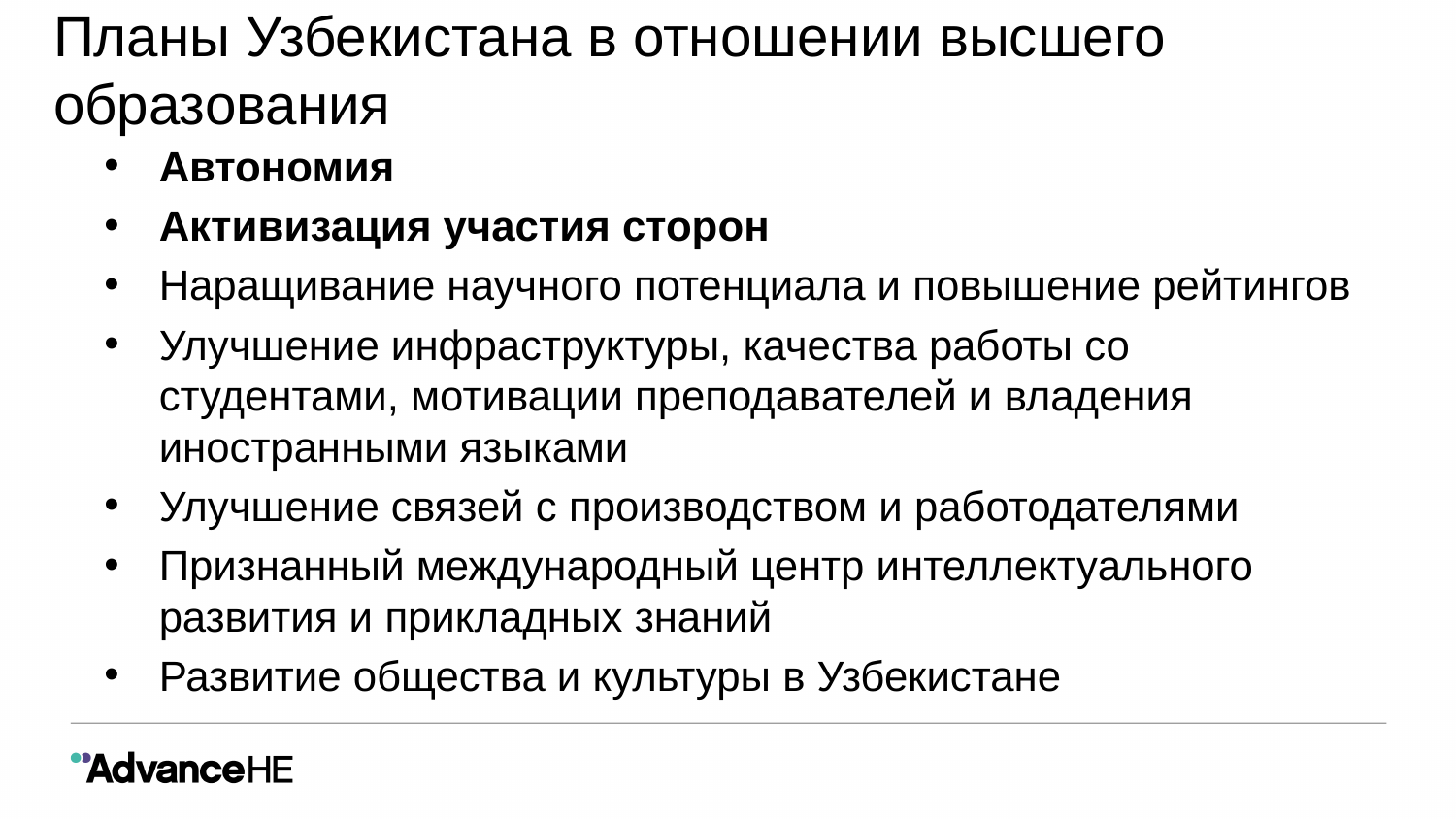

# Планы Узбекистана в отношении высшего образования
Автономия
Активизация участия сторон
Наращивание научного потенциала и повышение рейтингов
Улучшение инфраструктуры, качества работы со студентами, мотивации преподавателей и владения иностранными языками
Улучшение связей с производством и работодателями
Признанный международный центр интеллектуального развития и прикладных знаний
Развитие общества и культуры в Узбекистане